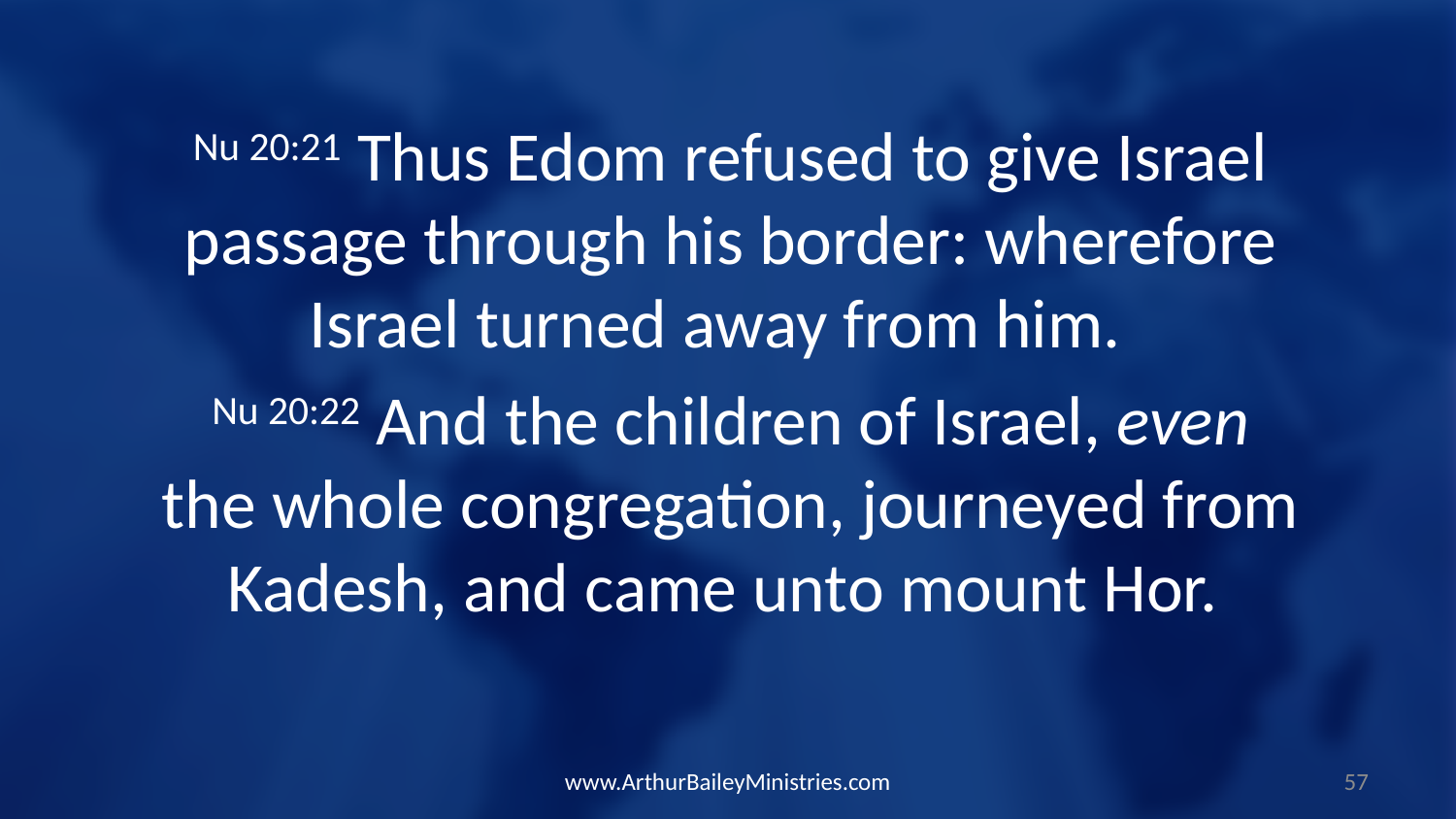

Nu 20:21 Thus Edom refused to give Israel passage through his border: wherefore Israel turned away from him.
Nu 20:22 And the children of Israel, even the whole congregation, journeyed from Kadesh, and came unto mount Hor.

www.ArthurBaileyMinistries.com
57